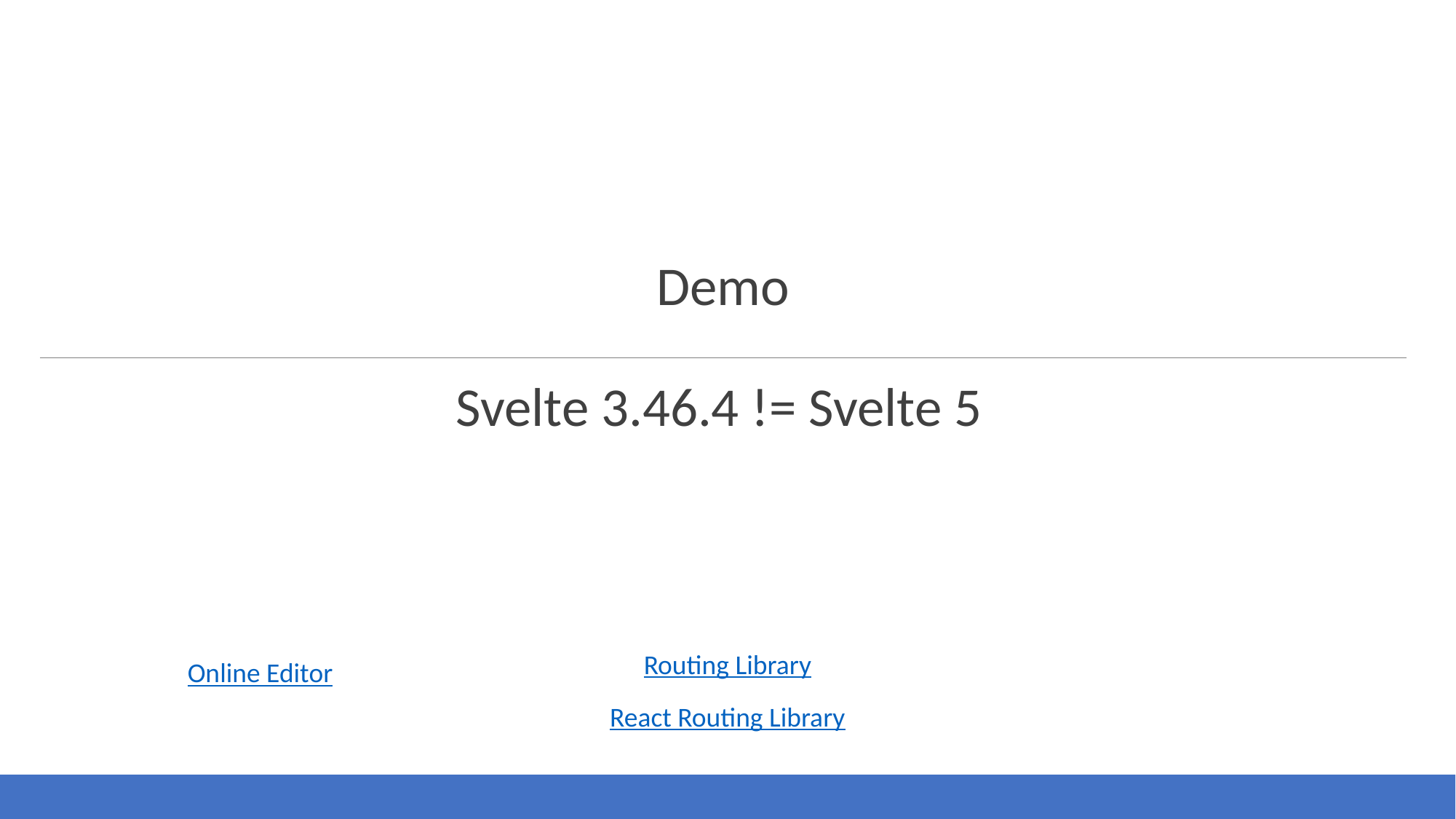

Demo
Svelte 3.46.4 != Svelte 5
Routing Library
Online Editor
React Routing Library